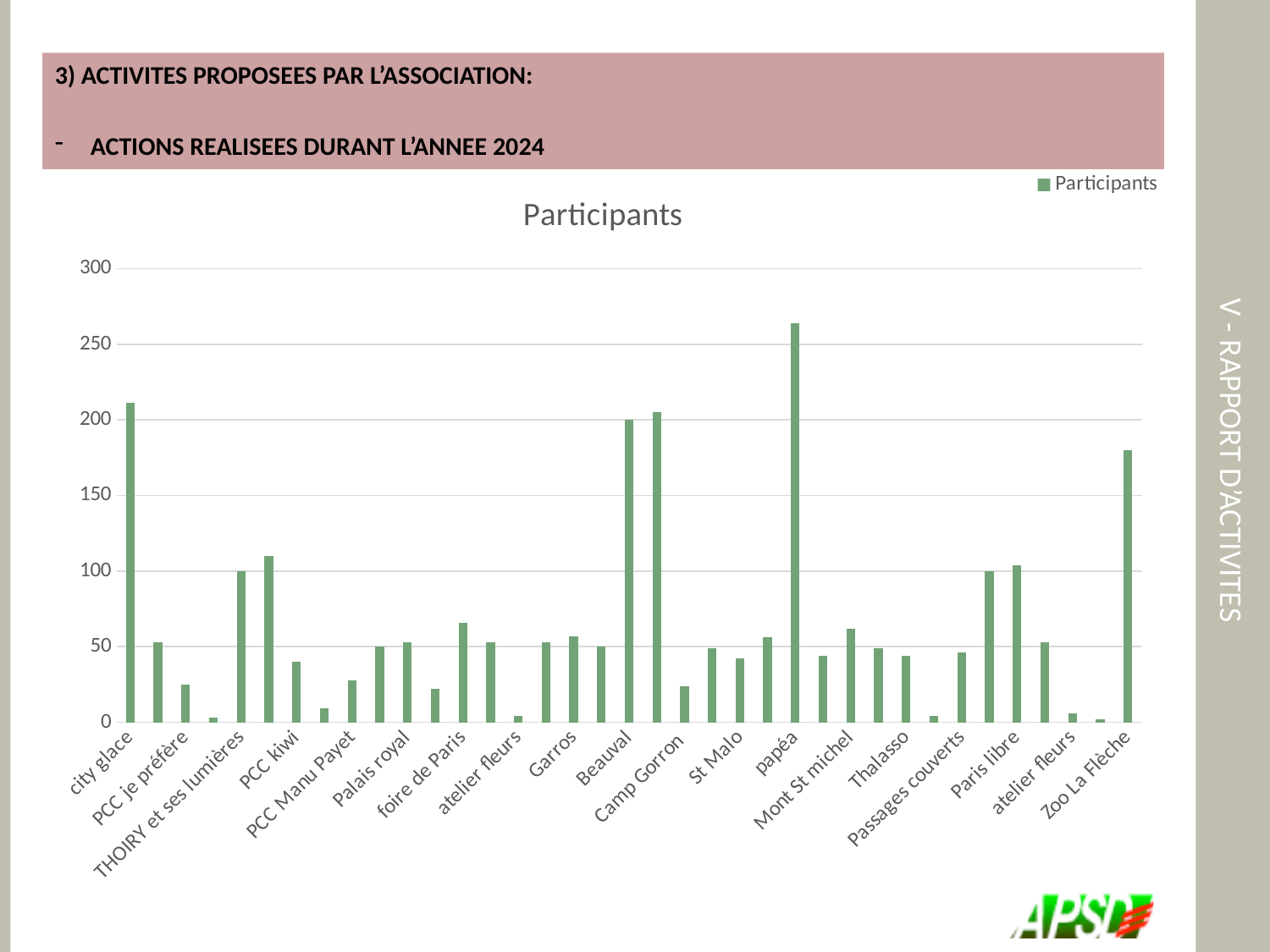

3) ACTIVITES PROPOSEES PAR L’ASSOCIATION:

ACTIONS REALISEES DURANT L’ANNEE 2024

# V - RAPPORT D’ACTIVITES

### Chart:

| Category | Participants |
|---|---|
| city glace | 211.0 |
| Phenix | 53.0 |
| PCC je préfère | 25.0 |
| atelier fleurs | 3.0 |
| THOIRY et ses lumières | 100.0 |
| Flambée | 110.0 |
| PCC kiwi | 40.0 |
| atelier fleurs | 9.0 |
| PCC Manu Payet | 28.0 |
| Orsay | 50.0 |
| Palais royal | 53.0 |
| expo Johnny Halliday | 22.0 |
| foire de Paris | 66.0 |
| Chaumont | 53.0 |
| atelier fleurs | 4.0 |
| Fougères | 53.0 |
| Garros | 57.0 |
| puy du Fou | 50.0 |
| Beauval | 200.0 |
| Papéa | 205.0 |
| Camp Gorron  | 24.0 |
| puy du fou | 49.0 |
| St Malo | 42.0 |
| Deauville | 56.0 |
| papéa | 264.0 |
| Paris libre | 44.0 |
| Mont St michel | 62.0 |
| Challenge bowling | 49.0 |
| Thalasso | 44.0 |
| atelier fleurs | 4.0 |
| Passages couverts | 46.0 |
| Disney | 100.0 |
| Paris libre | 104.0 |
| Phénix | 53.0 |
| atelier fleurs | 6.0 |
| atelier fleurs | 2.0 |
| Zoo La Flèche | 180.0 |